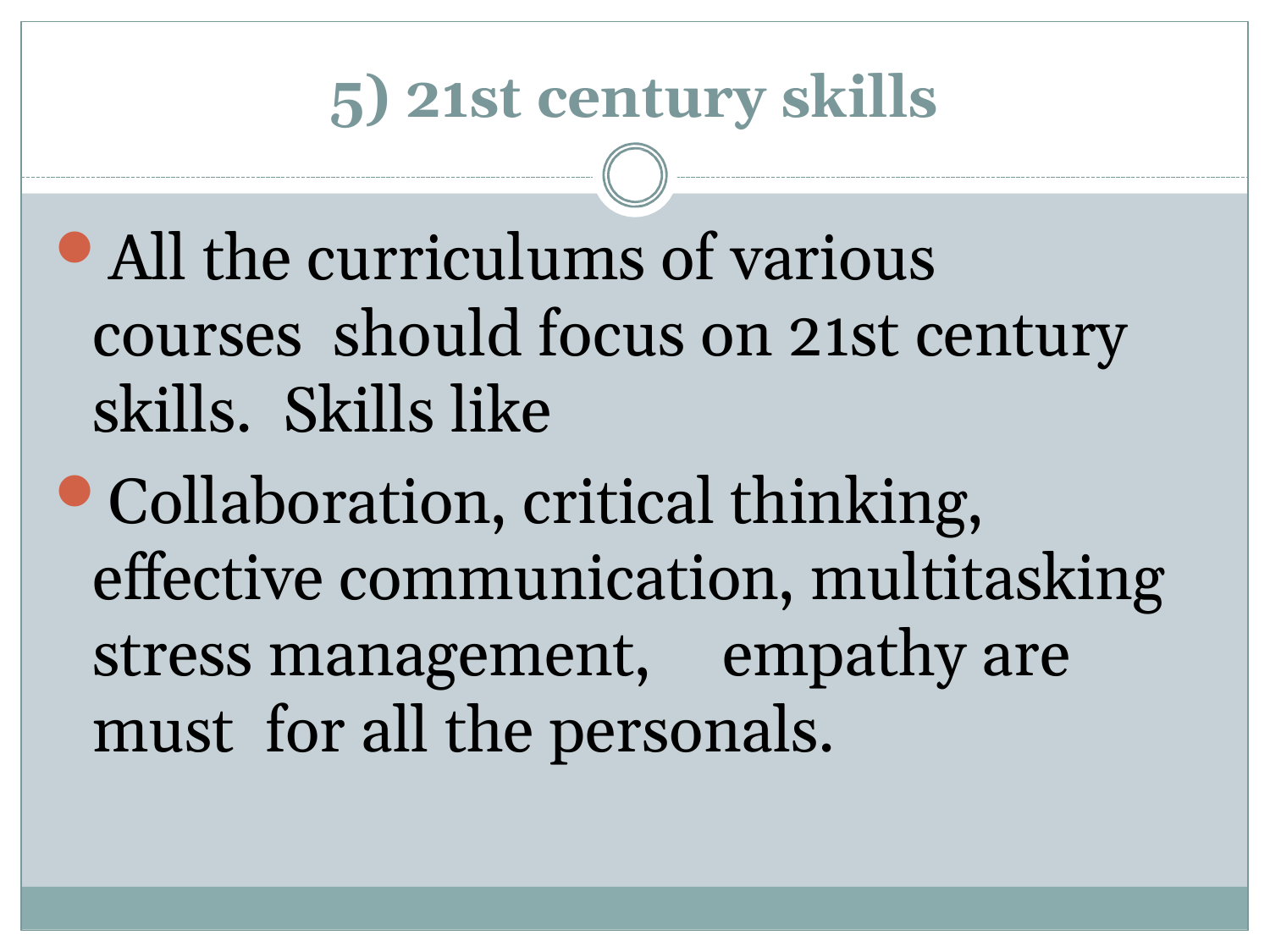

# 5) 21st century skills
All the curriculums of various courses  should focus on 21st century skills.  Skills like
Collaboration, critical thinking,  effective communication, multitasking  stress management,	empathy are must  for all the personals.